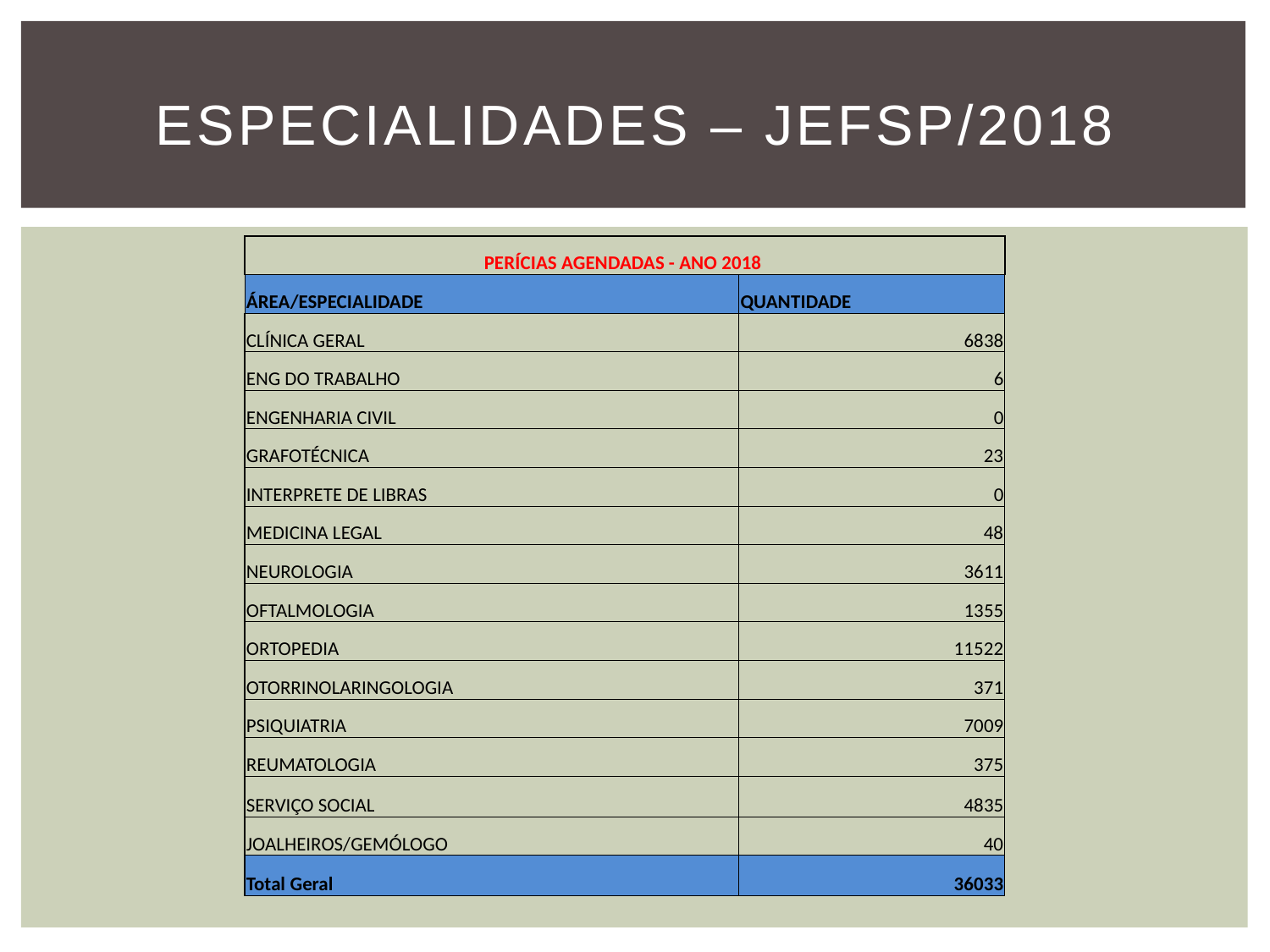

# Especialidades – jefsp/2018
| PERÍCIAS AGENDADAS - ANO 2018 |  |
| --- | --- |
| ÁREA/ESPECIALIDADE | QUANTIDADE |
| CLÍNICA GERAL | 6838 |
| ENG DO TRABALHO | 6 |
| ENGENHARIA CIVIL | 0 |
| GRAFOTÉCNICA | 23 |
| INTERPRETE DE LIBRAS | 0 |
| MEDICINA LEGAL | 48 |
| NEUROLOGIA | 3611 |
| OFTALMOLOGIA | 1355 |
| ORTOPEDIA | 11522 |
| OTORRINOLARINGOLOGIA | 371 |
| PSIQUIATRIA | 7009 |
| REUMATOLOGIA | 375 |
| SERVIÇO SOCIAL | 4835 |
| JOALHEIROS/GEMÓLOGO | 40 |
| Total Geral | 36033 |